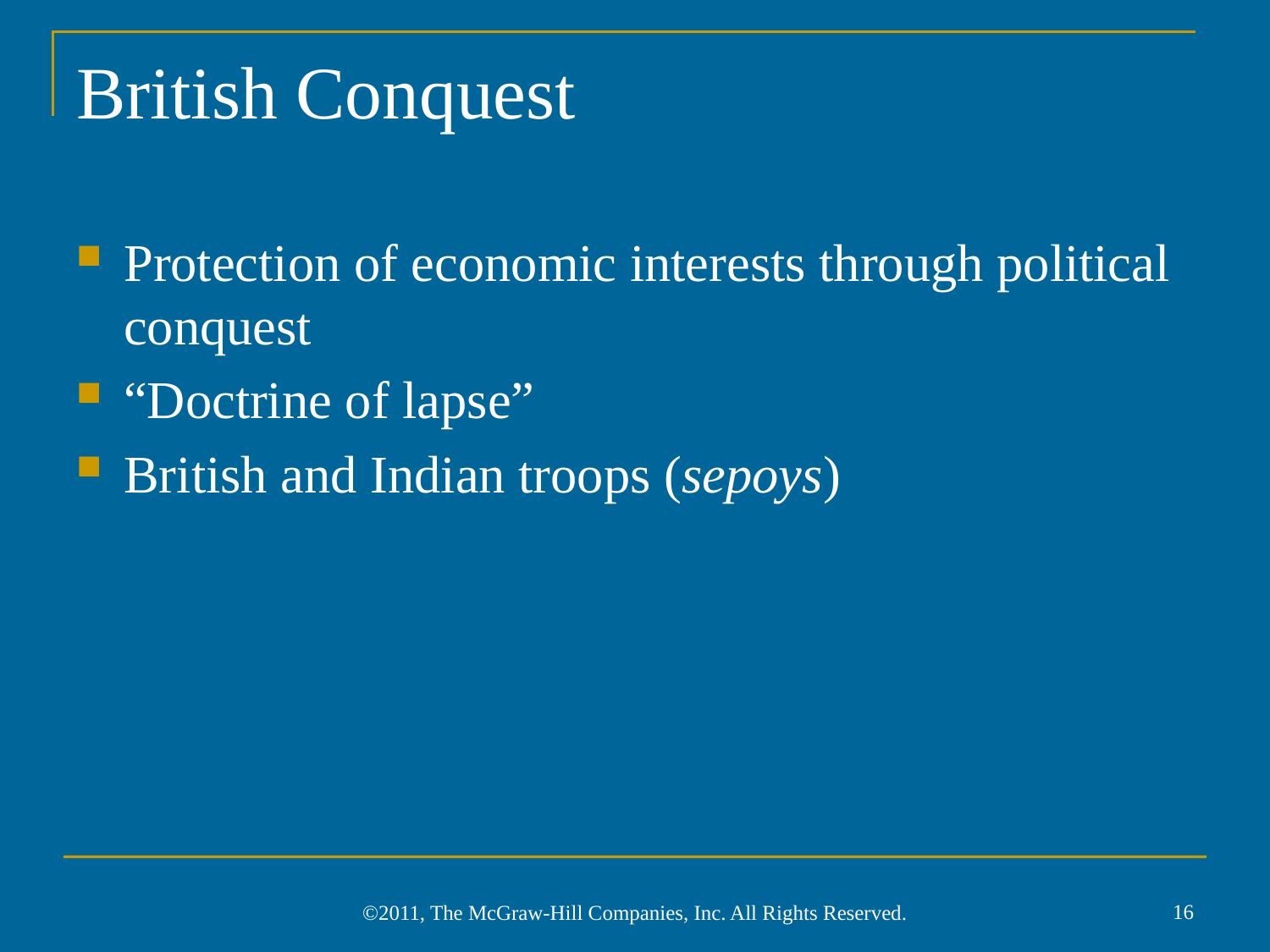

# British Conquest
Protection of economic interests through political conquest
“Doctrine of lapse”
British and Indian troops (sepoys)

16
©2011, The McGraw-Hill Companies, Inc. All Rights Reserved.